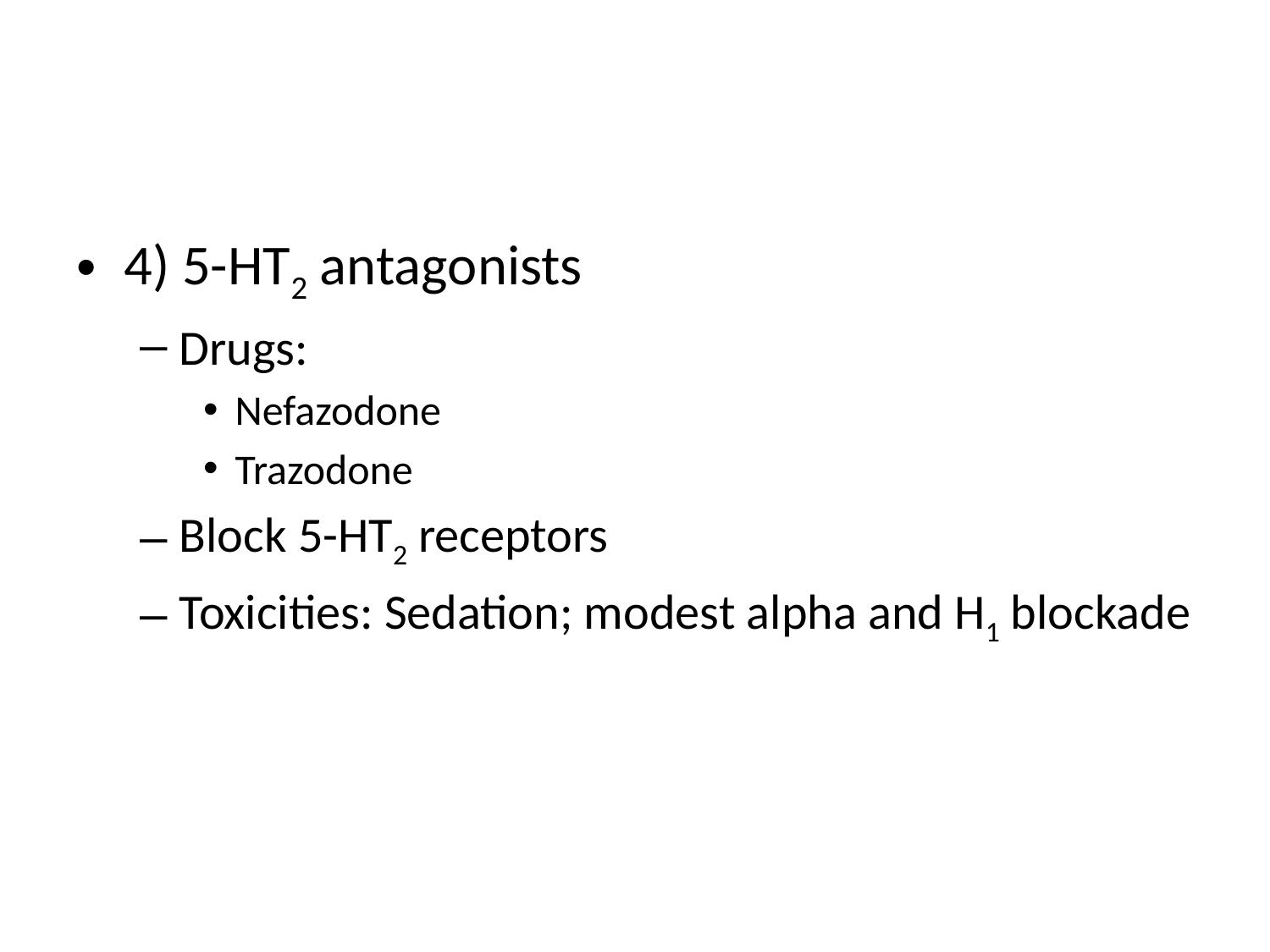

#
4) 5-HT2 antagonists
Drugs:
Nefazodone
Trazodone
Block 5-HT2 receptors
Toxicities: Sedation; modest alpha and H1 blockade